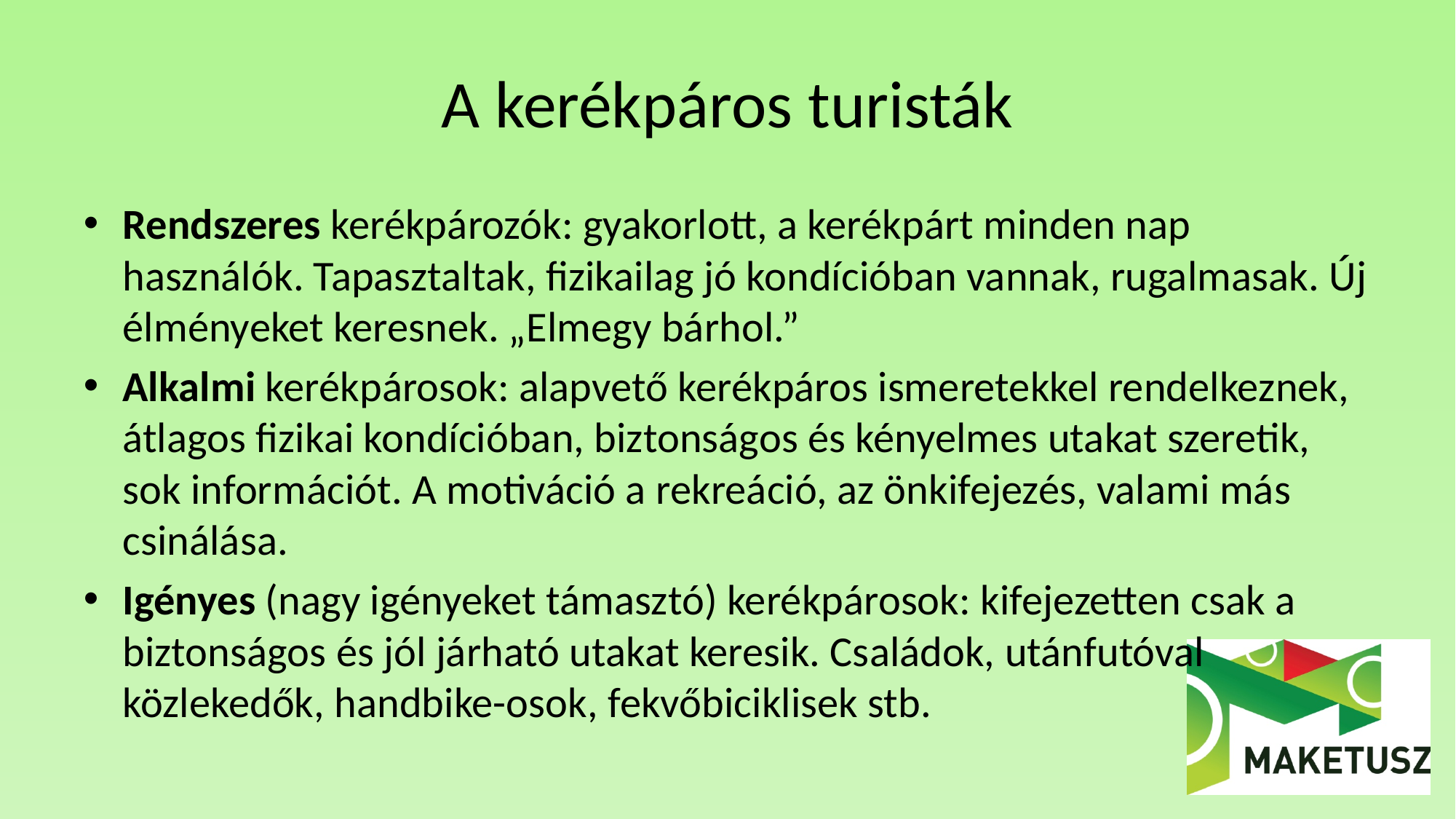

# A kerékpáros turisták
Rendszeres kerékpározók: gyakorlott, a kerékpárt minden nap használók. Tapasztaltak, fizikailag jó kondícióban vannak, rugalmasak. Új élményeket keresnek. „Elmegy bárhol.”
Alkalmi kerékpárosok: alapvető kerékpáros ismeretekkel rendelkeznek, átlagos fizikai kondícióban, biztonságos és kényelmes utakat szeretik, sok információt. A motiváció a rekreáció, az önkifejezés, valami más csinálása.
Igényes (nagy igényeket támasztó) kerékpárosok: kifejezetten csak a biztonságos és jól járható utakat keresik. Családok, utánfutóval közlekedők, handbike-osok, fekvőbiciklisek stb.